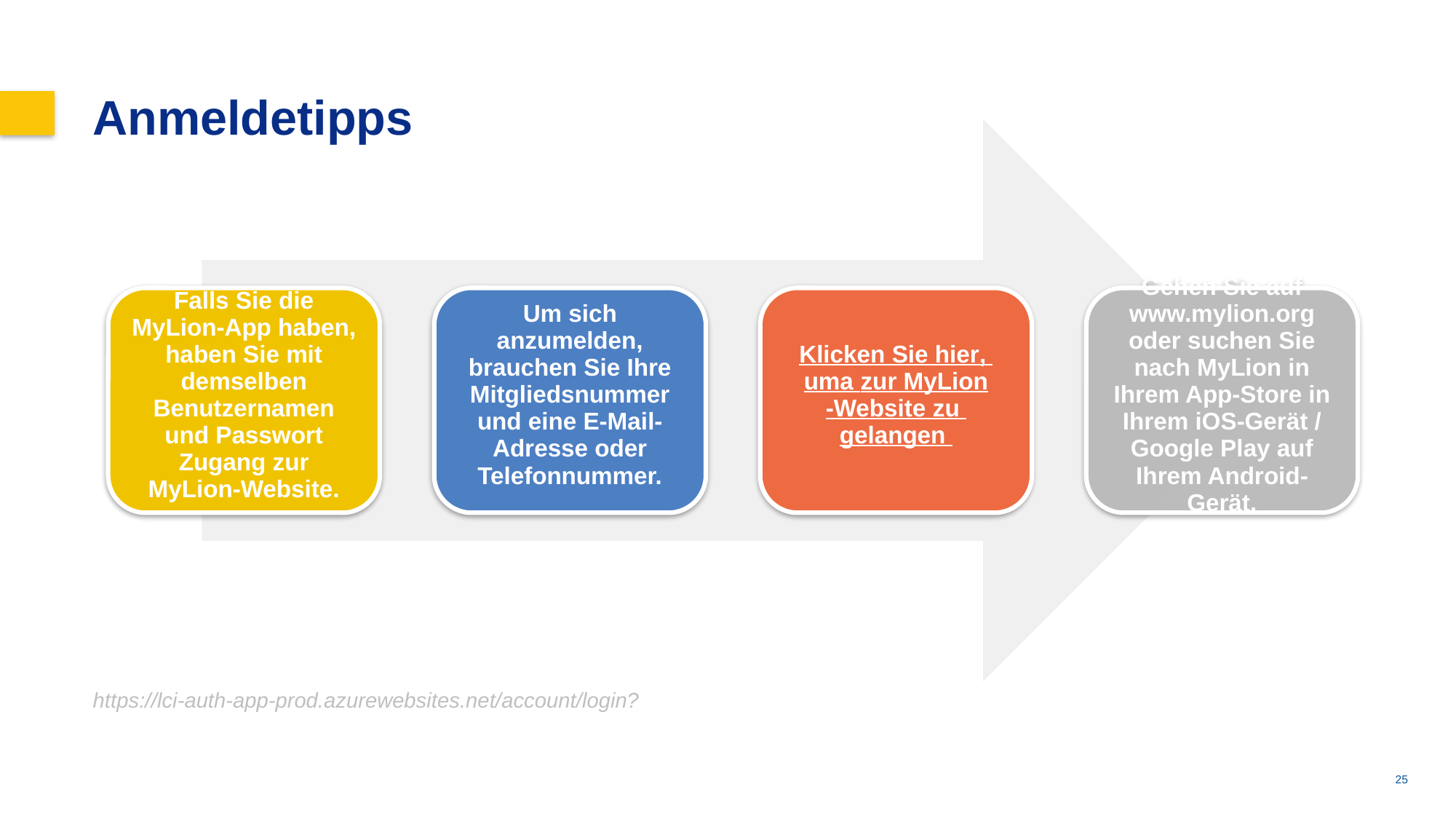

Category title
Category title

Anmeldetipps

Falls Sie die MyLion-App haben, haben Sie mit demselben Benutzernamen und Passwort Zugang zur MyLion-Website.
Um sich anzumelden, brauchen Sie Ihre Mitgliedsnummer und eine E-Mail-Adresse oder Telefonnummer.
Klicken Sie hier, uma zur MyLion-Website zu gelangen
Gehen Sie auf www.mylion.org oder suchen Sie nach MyLion in Ihrem App-Store in Ihrem iOS-Gerät / Google Play auf Ihrem Android-Gerät.
https://lci-auth-app-prod.azurewebsites.net/account/login?